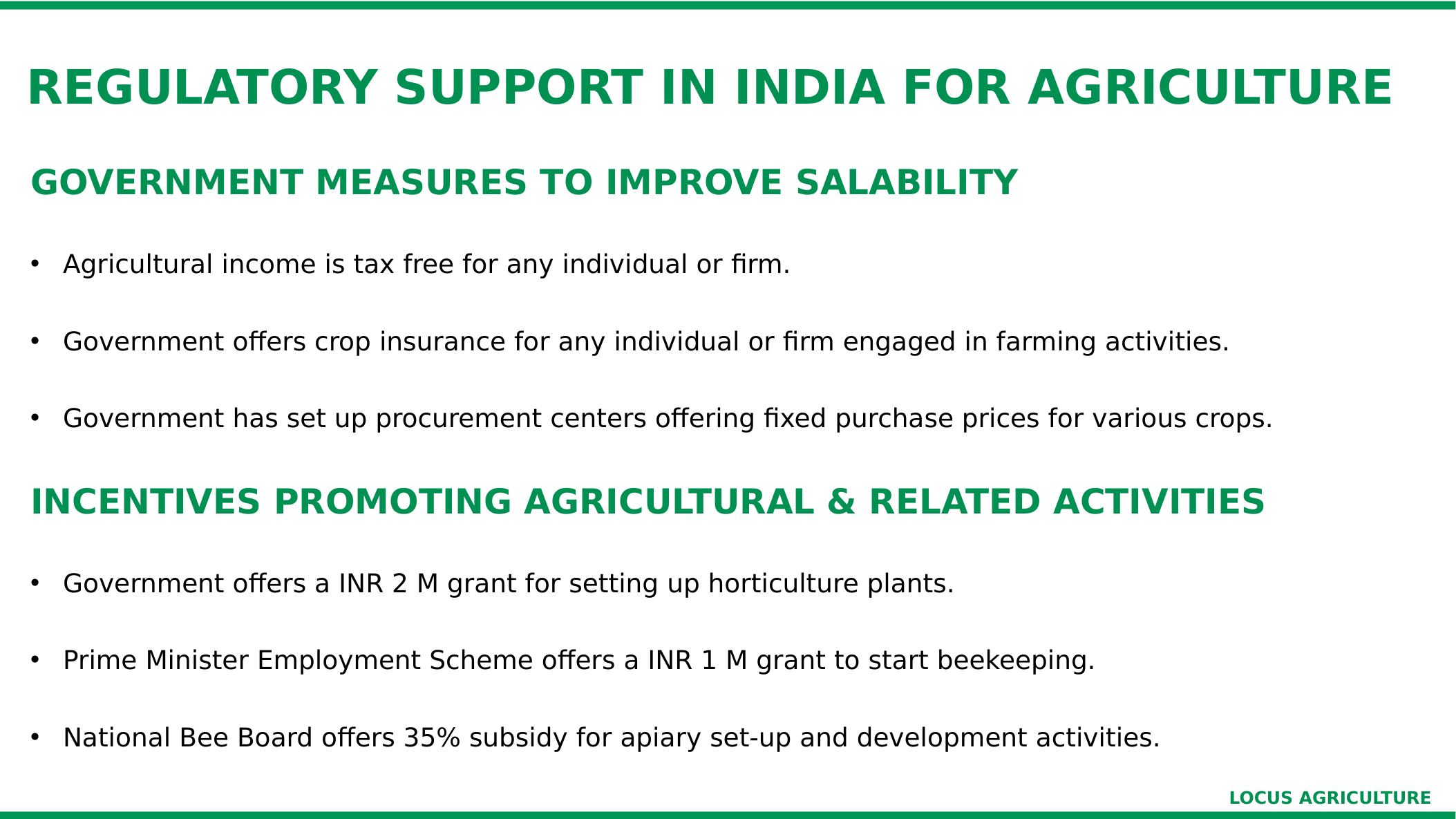

REGULATORY SUPPORT IN INDIA FOR AGRICULTURE
GOVERNMENT MEASURES TO IMPROVE SALABILITY
Agricultural income is tax free for any individual or firm.
Government offers crop insurance for any individual or firm engaged in farming activities.
Government has set up procurement centers offering fixed purchase prices for various crops.
INCENTIVES PROMOTING AGRICULTURAL & RELATED ACTIVITIES
Government offers a INR 2 M grant for setting up horticulture plants.
Prime Minister Employment Scheme offers a INR 1 M grant to start beekeeping.
National Bee Board offers 35% subsidy for apiary set-up and development activities.